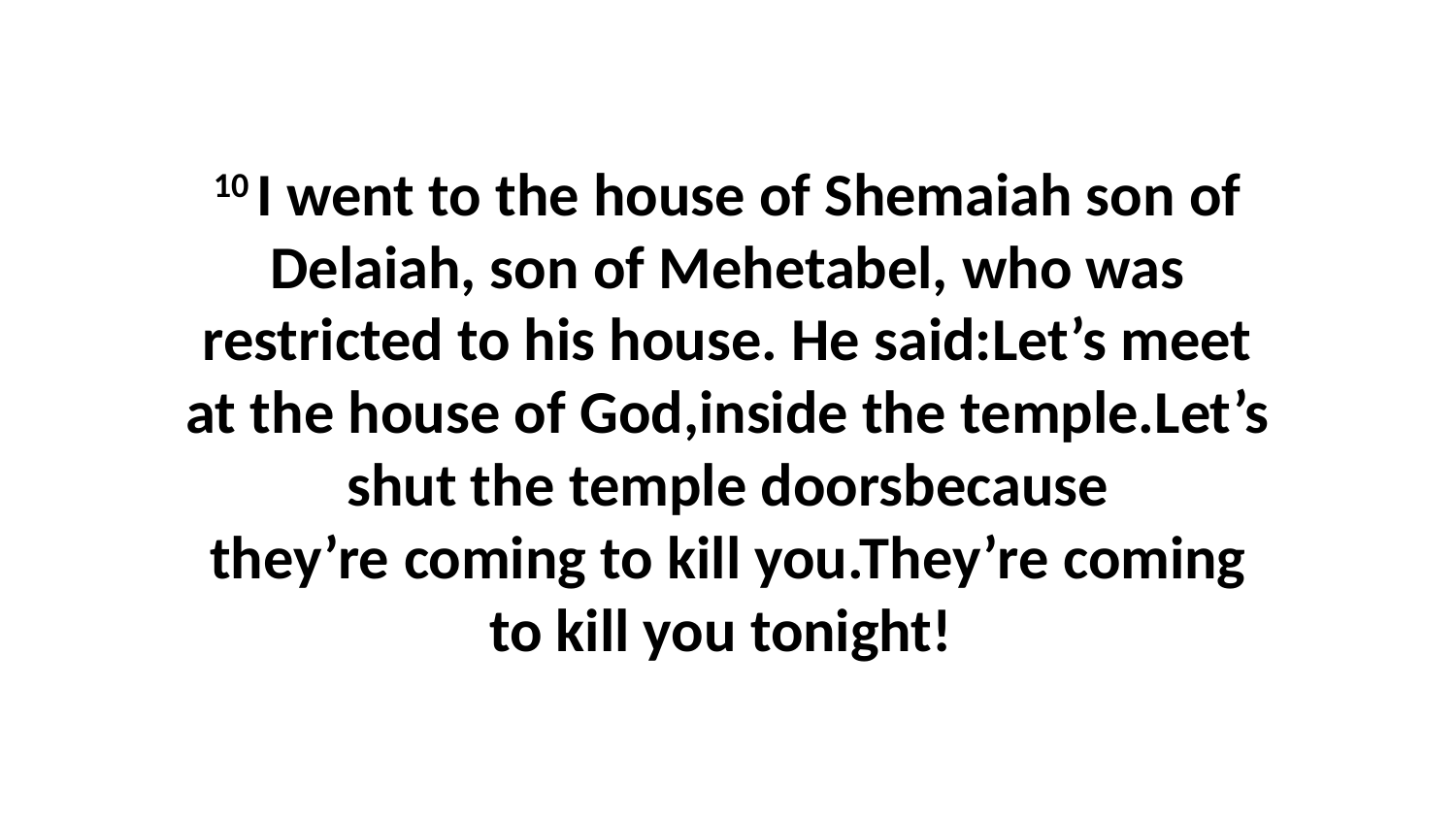

10 I went to the house of Shemaiah son of Delaiah, son of Mehetabel, who was restricted to his house. He said:Let’s meet at the house of God,inside the temple.Let’s shut the temple doorsbecause they’re coming to kill you.They’re coming to kill you tonight!